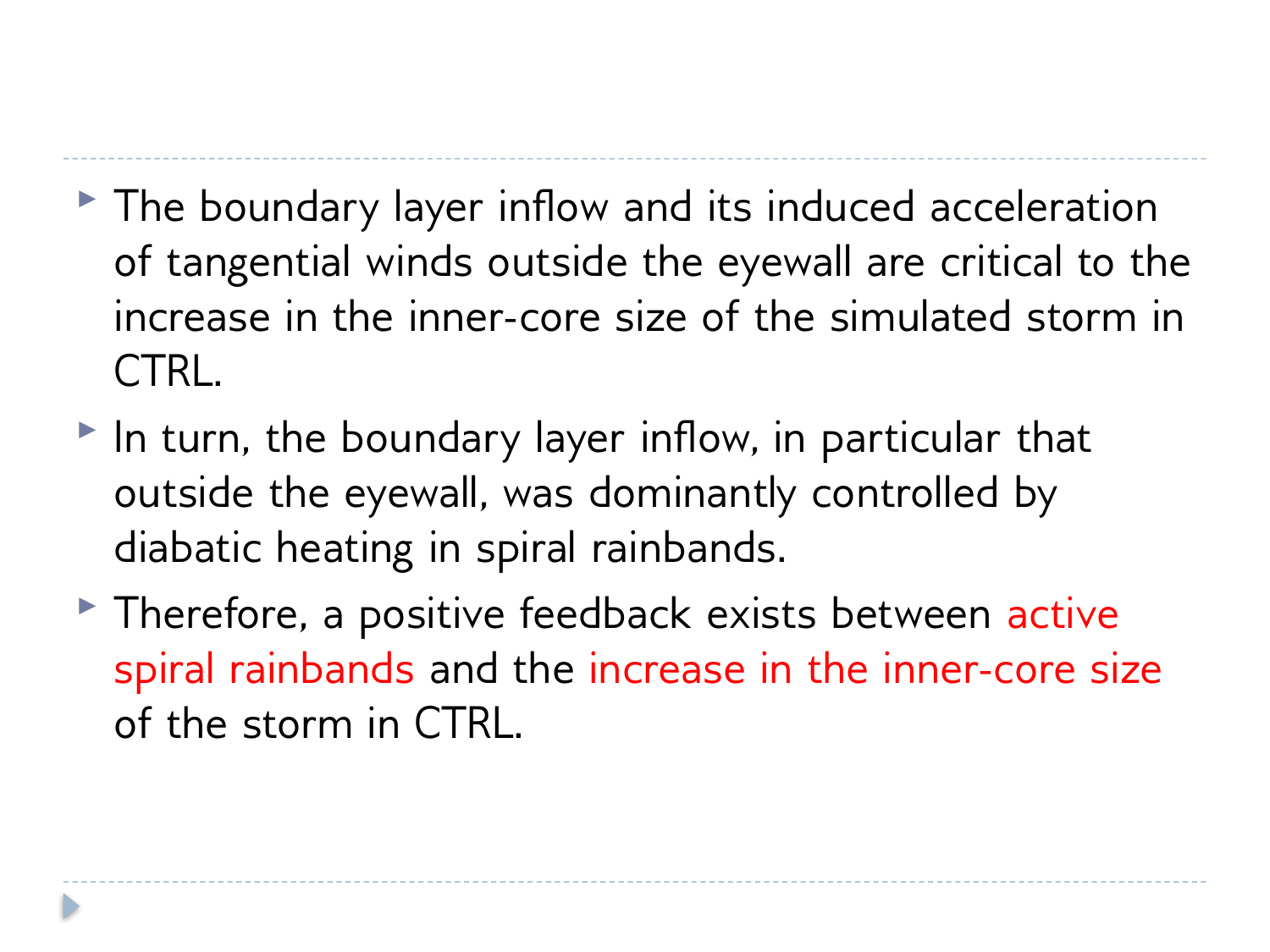

#
The boundary layer inflow and its induced acceleration of tangential winds outside the eyewall are critical to the increase in the inner-core size of the simulated storm in CTRL.
In turn, the boundary layer inflow, in particular that outside the eyewall, was dominantly controlled by diabatic heating in spiral rainbands.
Therefore, a positive feedback exists between active spiral rainbands and the increase in the inner-core size of the storm in CTRL.